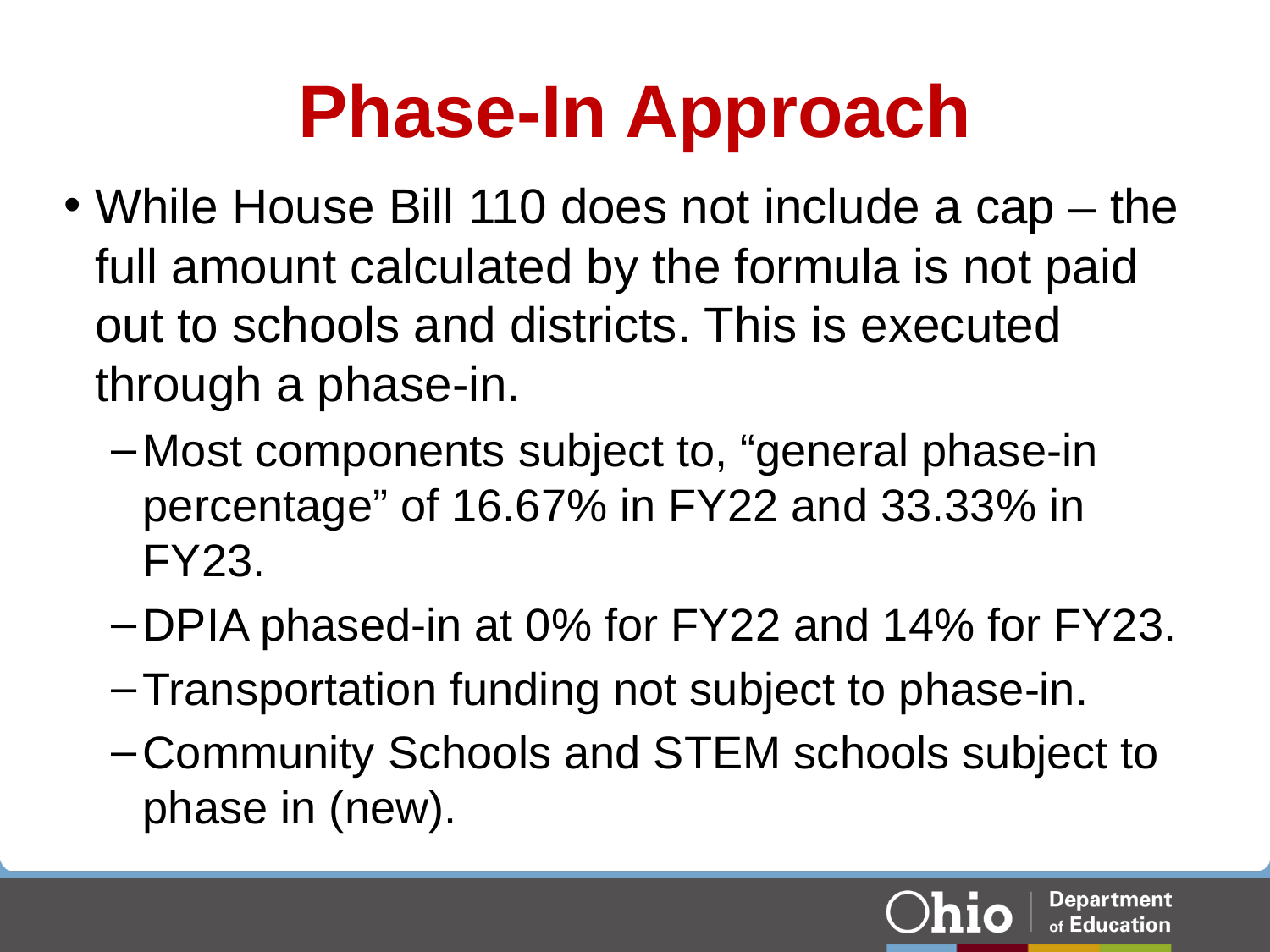

# Phase-In Approach
While House Bill 110 does not include a cap – the full amount calculated by the formula is not paid out to schools and districts. This is executed through a phase-in.
Most components subject to, “general phase-in percentage” of 16.67% in FY22 and 33.33% in FY23.
DPIA phased-in at 0% for FY22 and 14% for FY23.
Transportation funding not subject to phase-in.
Community Schools and STEM schools subject to phase in (new).